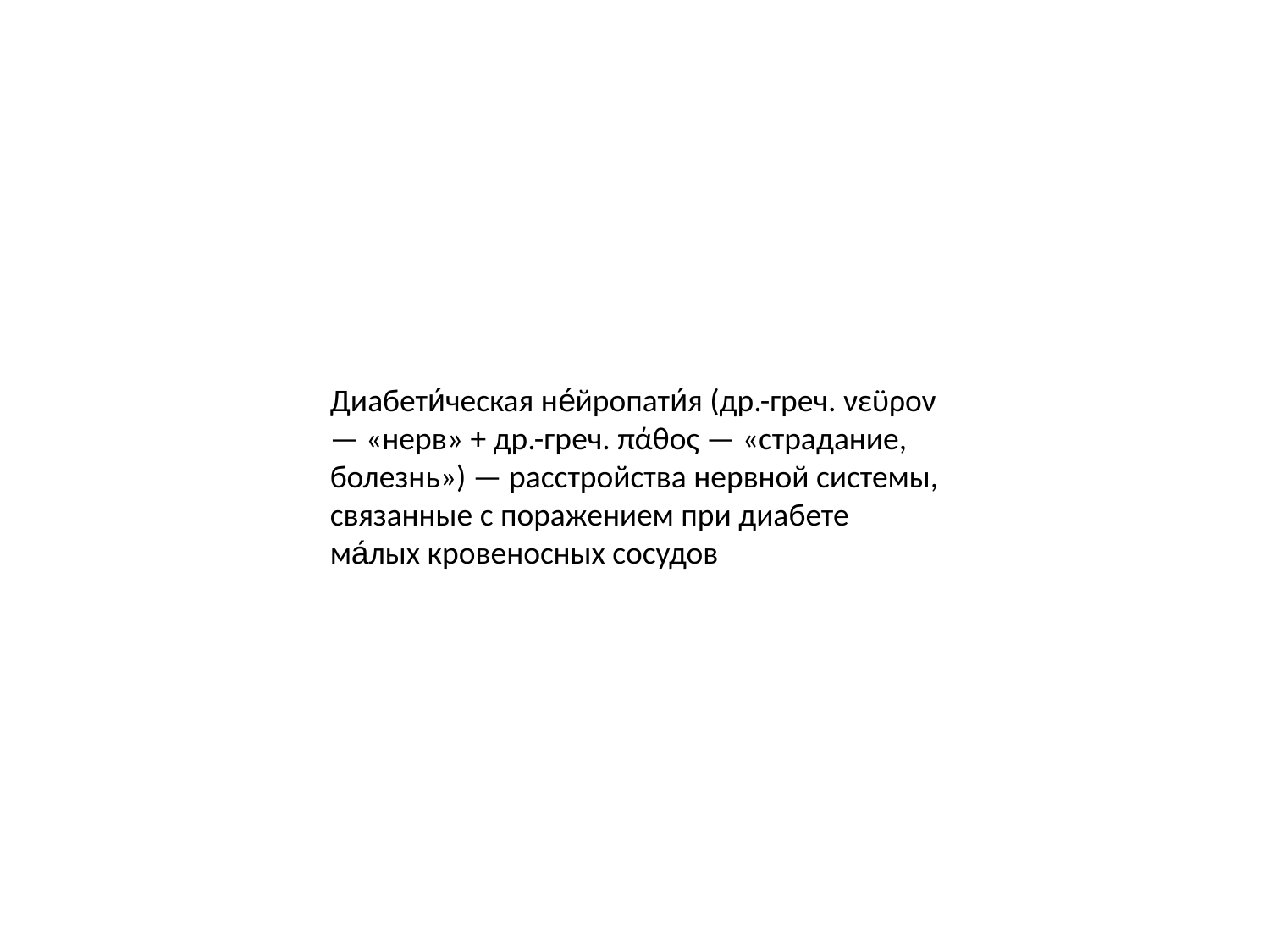

#

Диабети́ческая не́йропати́я (др.-греч. νεϋρον — «нерв» + др.-греч. πάθος — «страдание, болезнь») — расстройства нервной системы, связанные с поражением при диабете ма́лых кровеносных сосудов